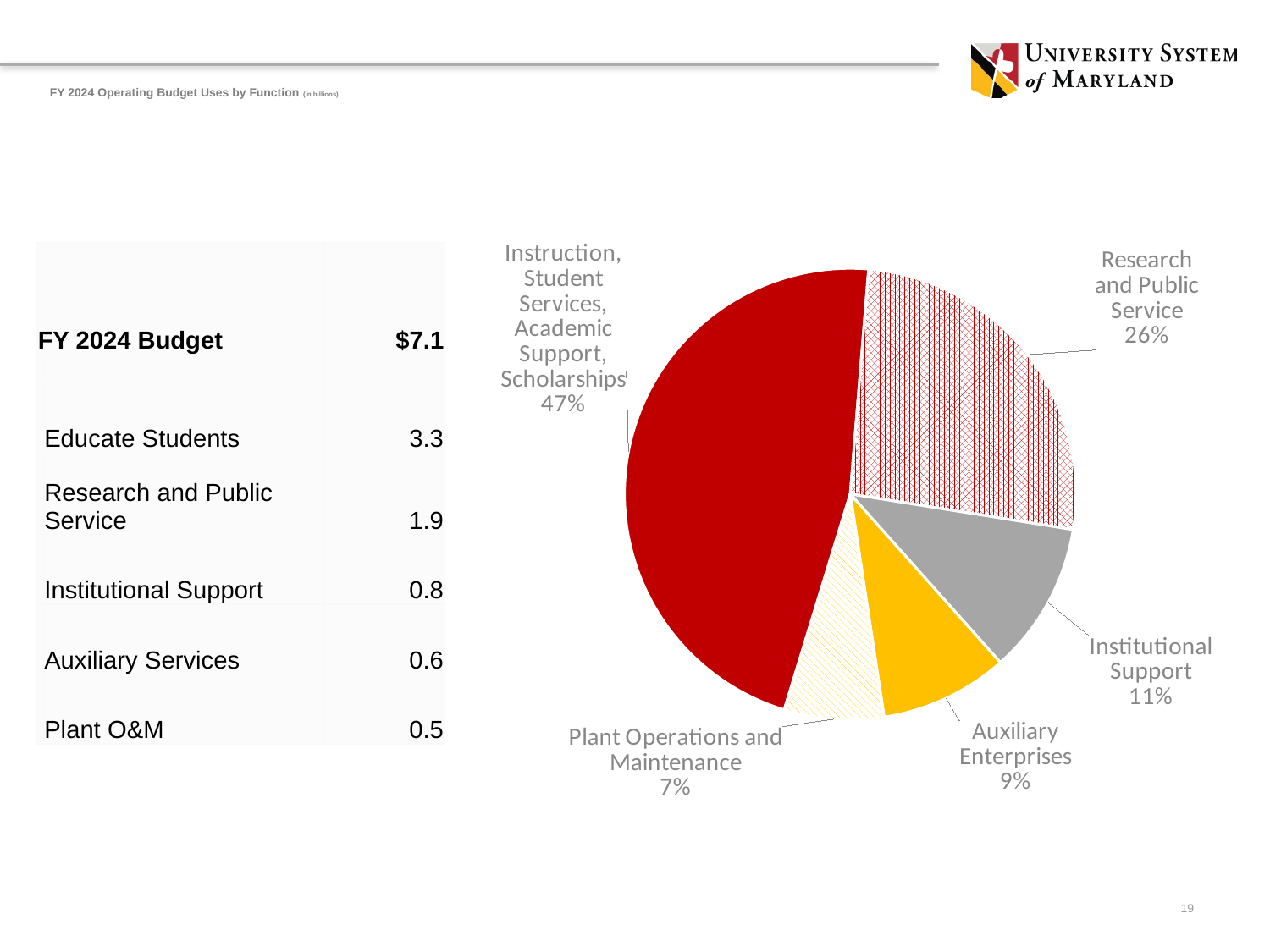

# FY 2024 Operating Budget Uses by Function (in billions)
| FY 2024 Budget |  | $7.1 |
| --- | --- | --- |
|  |  |  |
|  | Educate Students | 3.3 |
|  | Research and Public Service | 1.9 |
|  | Institutional Support | 0.8 |
|  | Auxiliary Services | 0.6 |
|  | Plant O&M | 0.5 |

### Chart

| Category | FY 2024 | FY 2025 | % |
|---|---|---|---|
| Instruction, Student Services, Academic Support, Scholarships | 3297994841.0 | 3.3 | 0.4658030514306497 |
| Research and Public Service | 1856334910.0 | 1.9 | 0.2621855118769849 |
| Institutional Support | 771460496.0 | 0.8 | 0.10895973778601872 |
| Auxiliary Enterprises | 649996016.0 | 0.6 | 0.09180430603061862 |
| Plant Operations and Maintenance | 504448250.0 | 0.5 | 0.07124739287572804 |
19